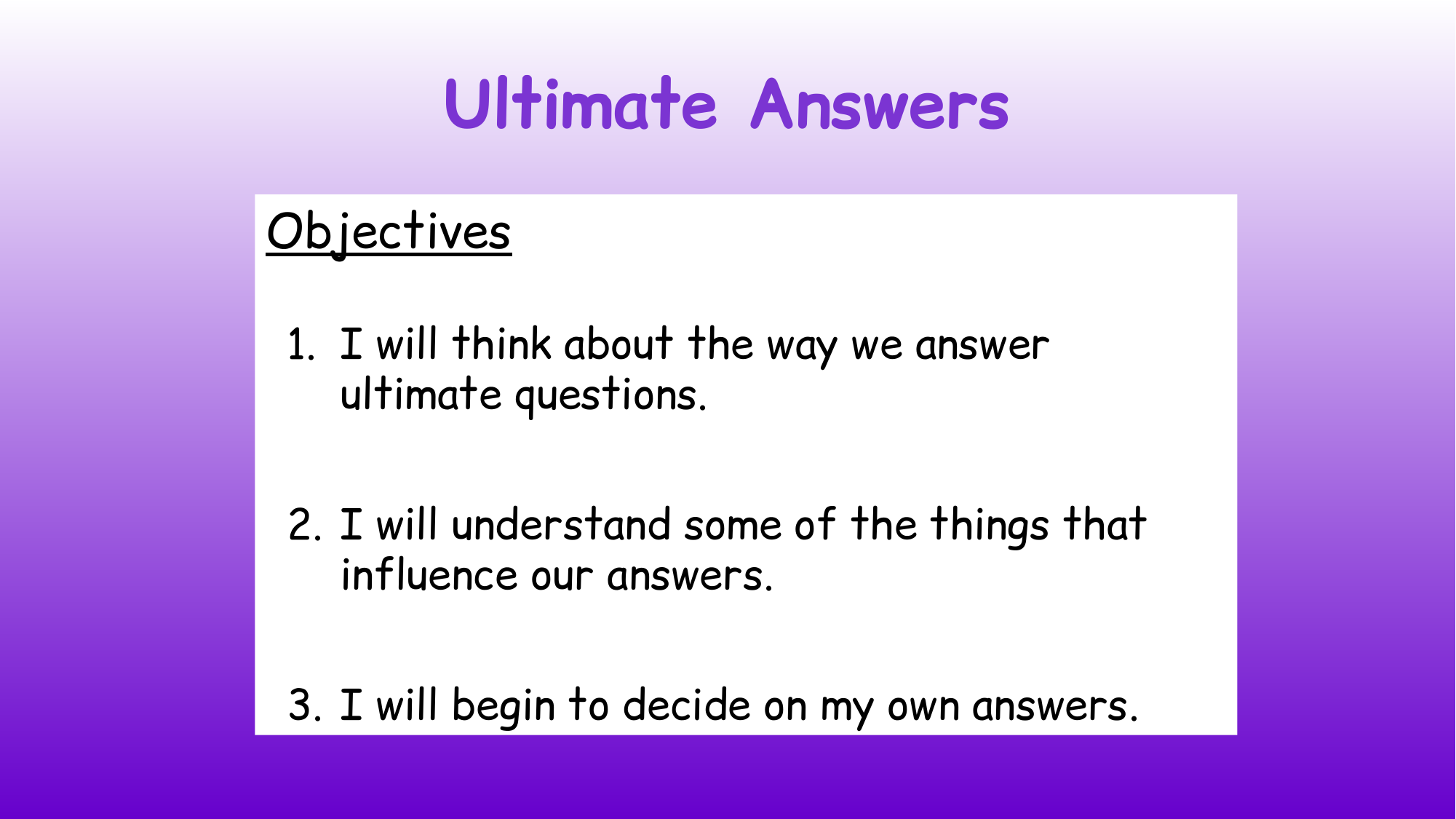

# Ultimate Answers
Objectives

I will think about the way we answer ultimate questions.

I will understand some of the things that influence our answers.

I will begin to decide on my own answers.